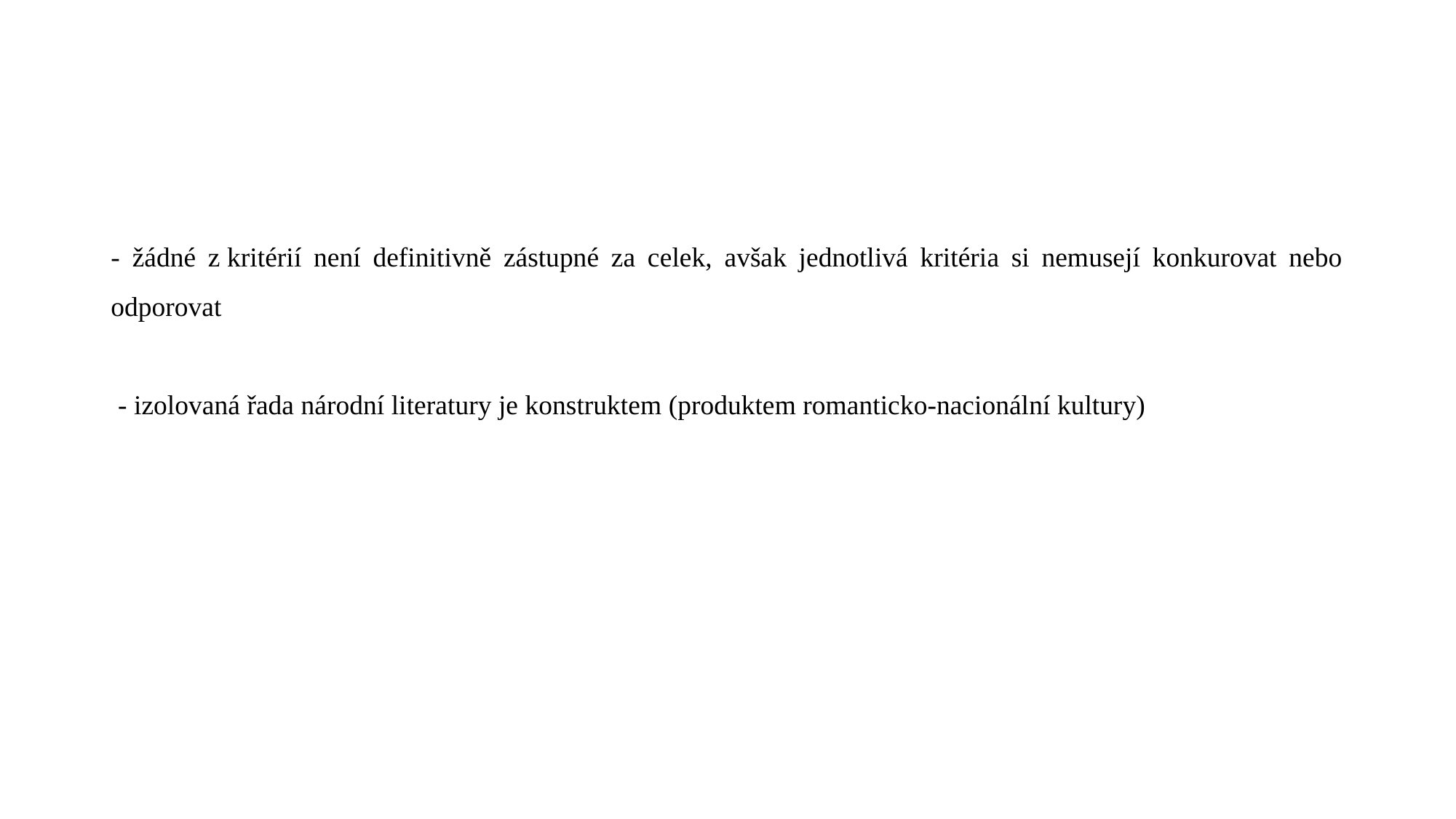

#
- žádné z kritérií není definitivně zástupné za celek, avšak jednotlivá kritéria si nemusejí konkurovat nebo odporovat

 - izolovaná řada národní literatury je konstruktem (produktem romanticko-nacionální kultury)